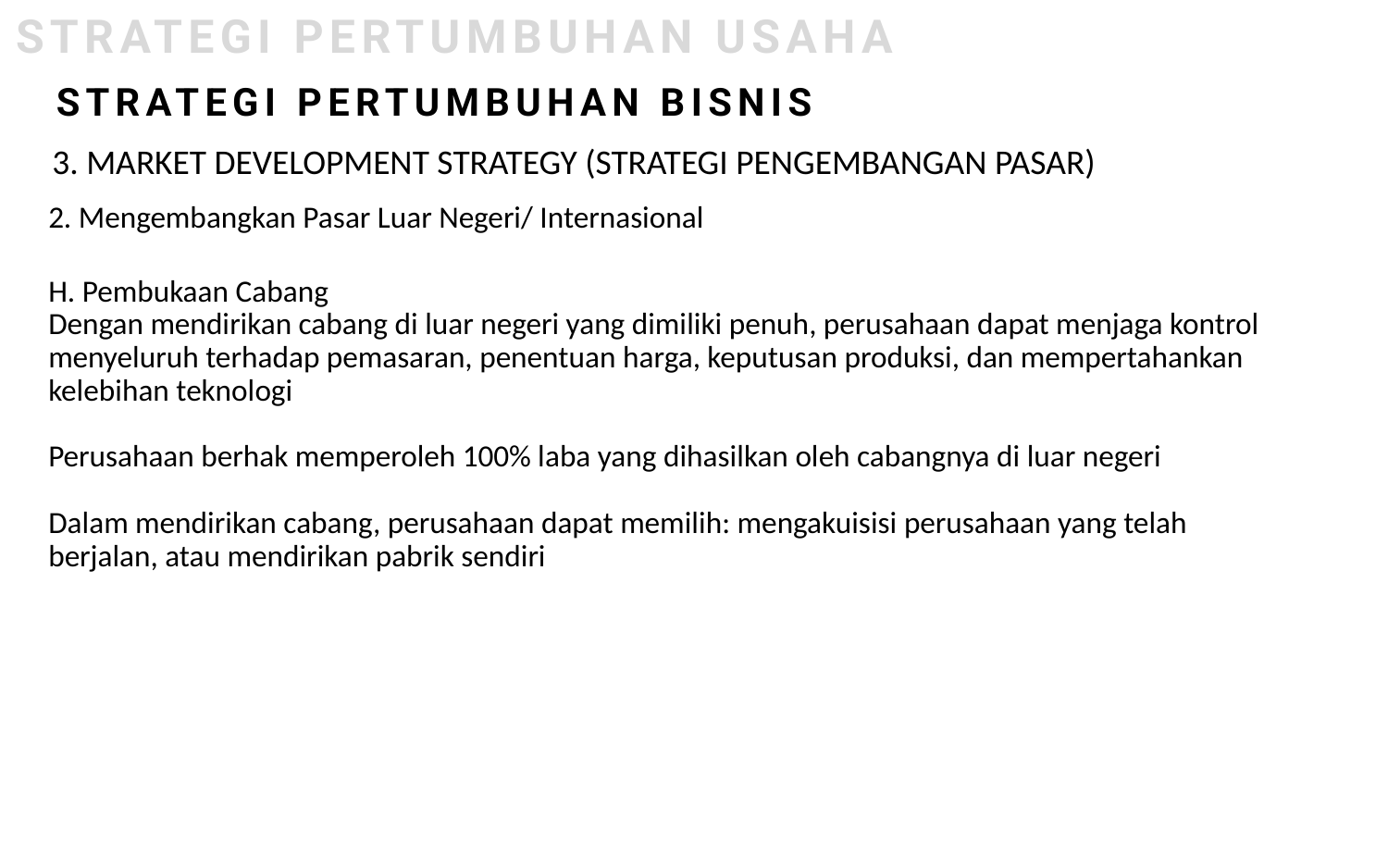

STRATEGI PERTUMBUHAN USAHA
STRATEGI PERTUMBUHAN BISNIS
3. MARKET DEVELOPMENT STRATEGY (STRATEGI PENGEMBANGAN PASAR)
2. Mengembangkan Pasar Luar Negeri/ Internasional

H. Pembukaan Cabang
Dengan mendirikan cabang di luar negeri yang dimiliki penuh, perusahaan dapat menjaga kontrol menyeluruh terhadap pemasaran, penentuan harga, keputusan produksi, dan mempertahankan kelebihan teknologi

Perusahaan berhak memperoleh 100% laba yang dihasilkan oleh cabangnya di luar negeri

Dalam mendirikan cabang, perusahaan dapat memilih: mengakuisisi perusahaan yang telah berjalan, atau mendirikan pabrik sendiri